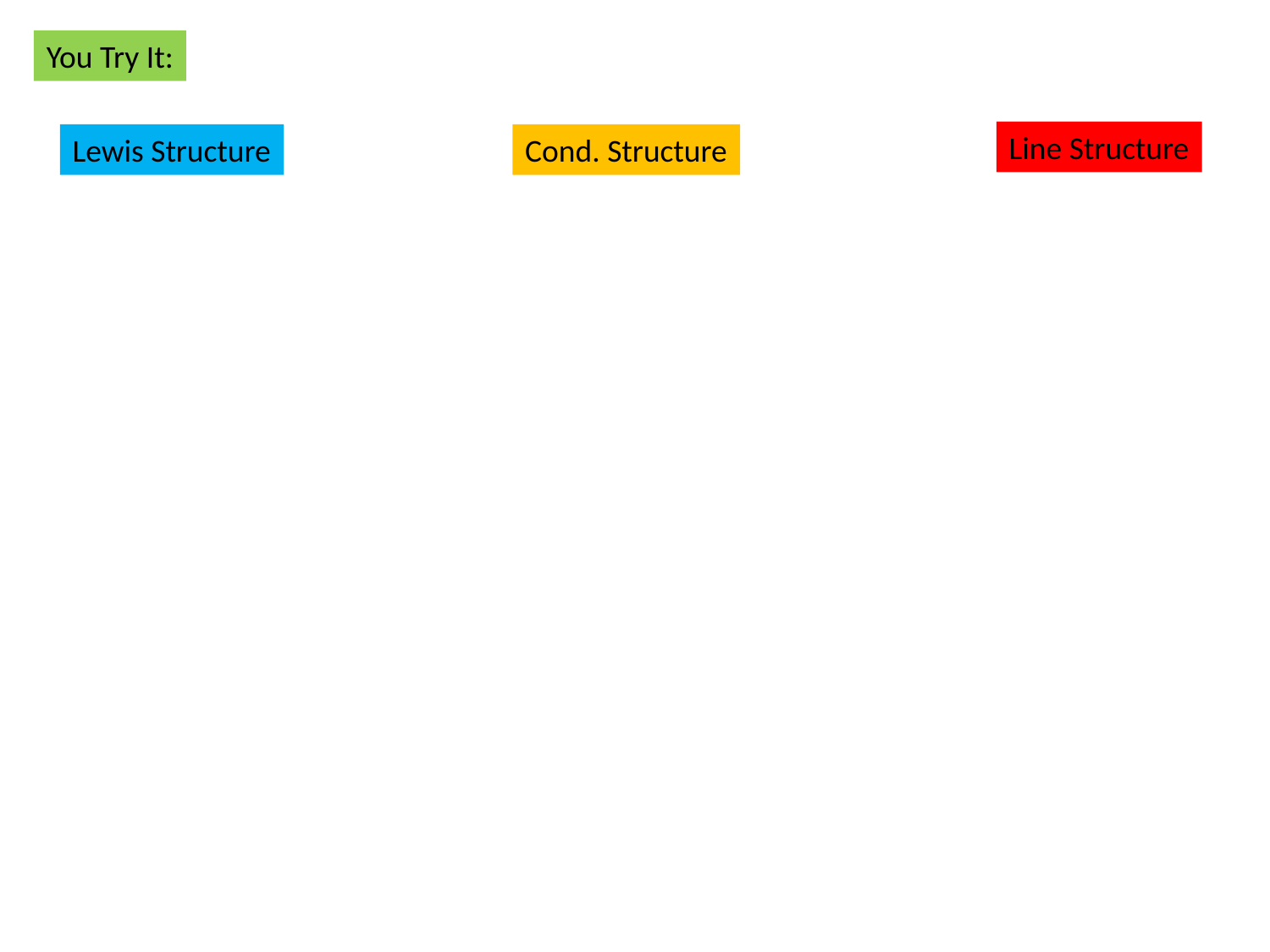

You Try It:
Line Structure
Lewis Structure
Cond. Structure